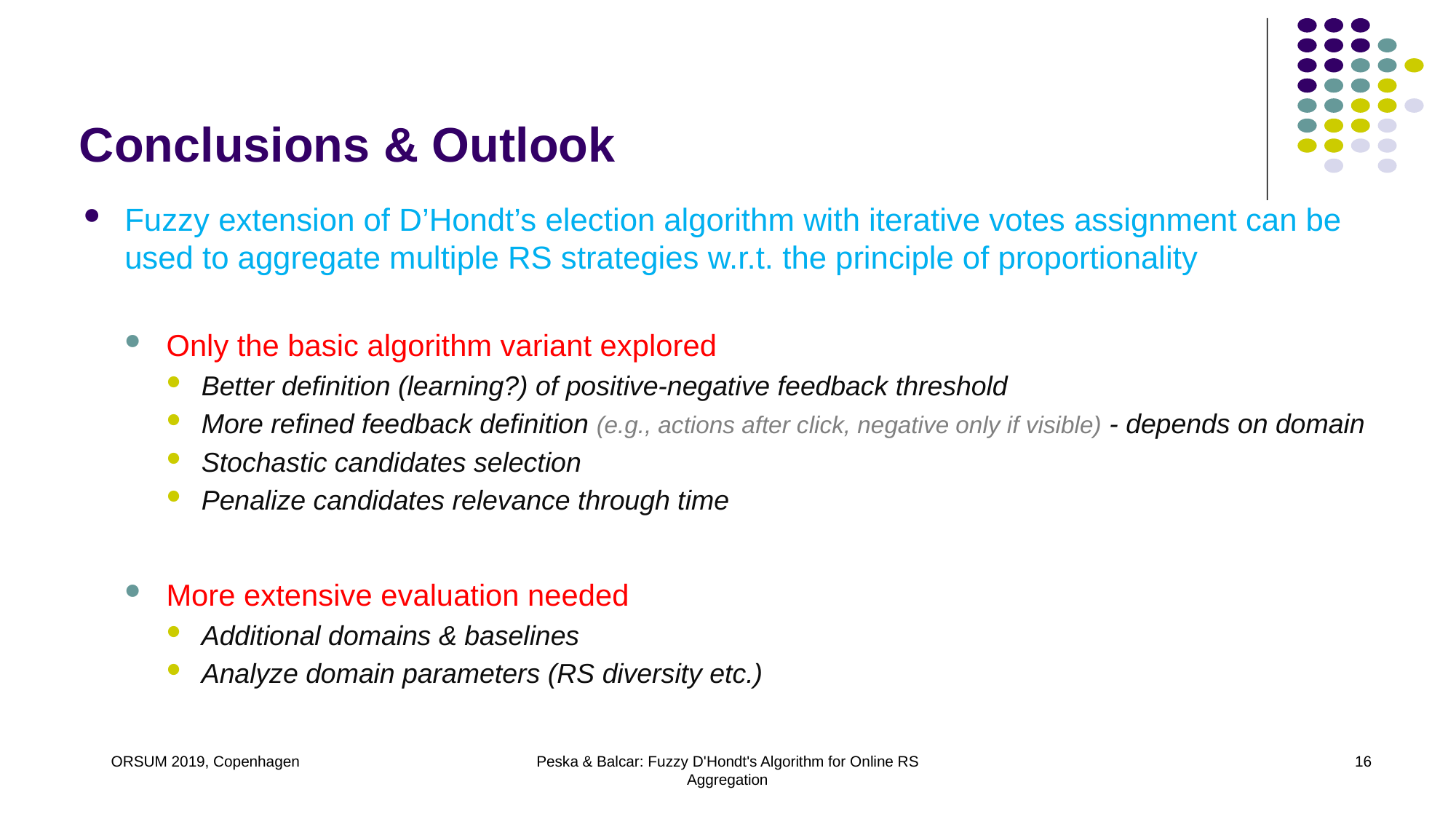

Conclusions & Outlook
Fuzzy extension of D’Hondt’s election algorithm with iterative votes assignment can be used to aggregate multiple RS strategies w.r.t. the principle of proportionality

Only the basic algorithm variant explored
Better definition (learning?) of positive-negative feedback threshold
More refined feedback definition (e.g., actions after click, negative only if visible) - depends on domain
Stochastic candidates selection
Penalize candidates relevance through time

More extensive evaluation needed
Additional domains & baselines
Analyze domain parameters (RS diversity etc.)

ORSUM 2019, Copenhagen
Peska & Balcar: Fuzzy D'Hondt's Algorithm for Online RS Aggregation
16